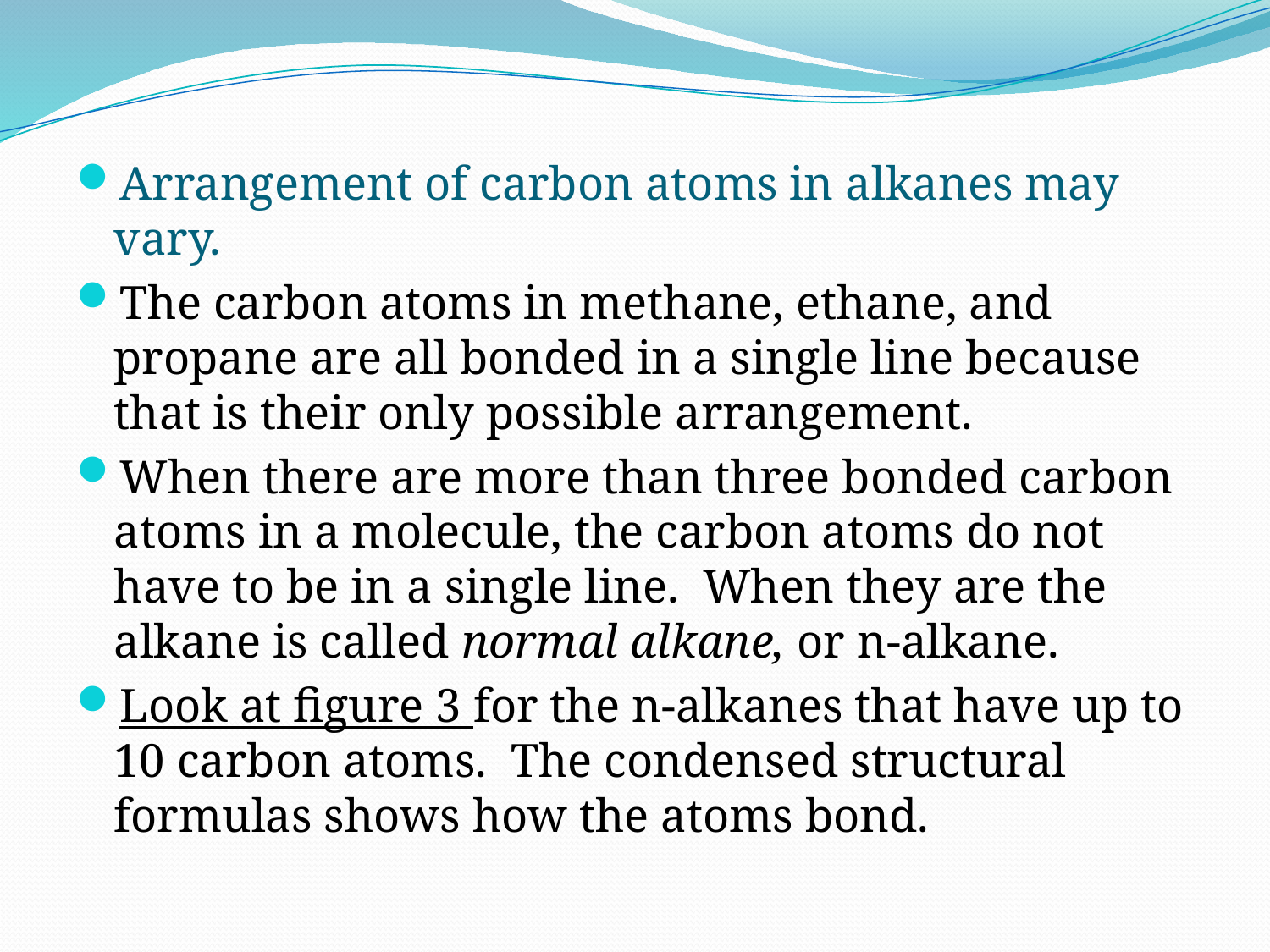

Arrangement of carbon atoms in alkanes may vary.
The carbon atoms in methane, ethane, and propane are all bonded in a single line because that is their only possible arrangement.
When there are more than three bonded carbon atoms in a molecule, the carbon atoms do not have to be in a single line.  When they are the alkane is called normal alkane, or n-alkane.
Look at figure 3 for the n-alkanes that have up to 10 carbon atoms.  The condensed structural formulas shows how the atoms bond.